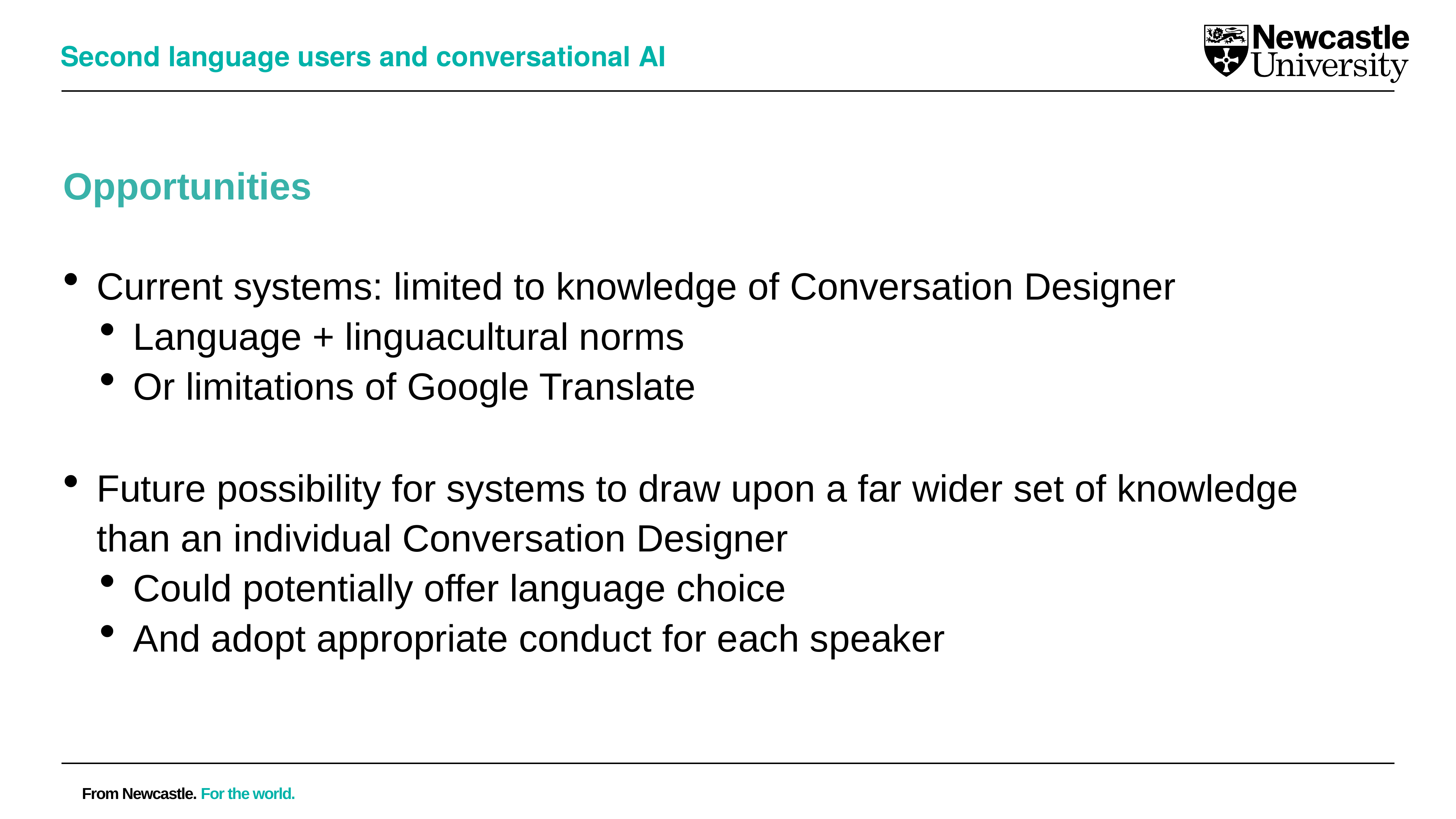

Second language users and conversational AI
Opportunities

Current systems: limited to knowledge of Conversation Designer
Language + linguacultural norms
Or limitations of Google Translate

Future possibility for systems to draw upon a far wider set of knowledge than an individual Conversation Designer
Could potentially offer language choice
And adopt appropriate conduct for each speaker
136